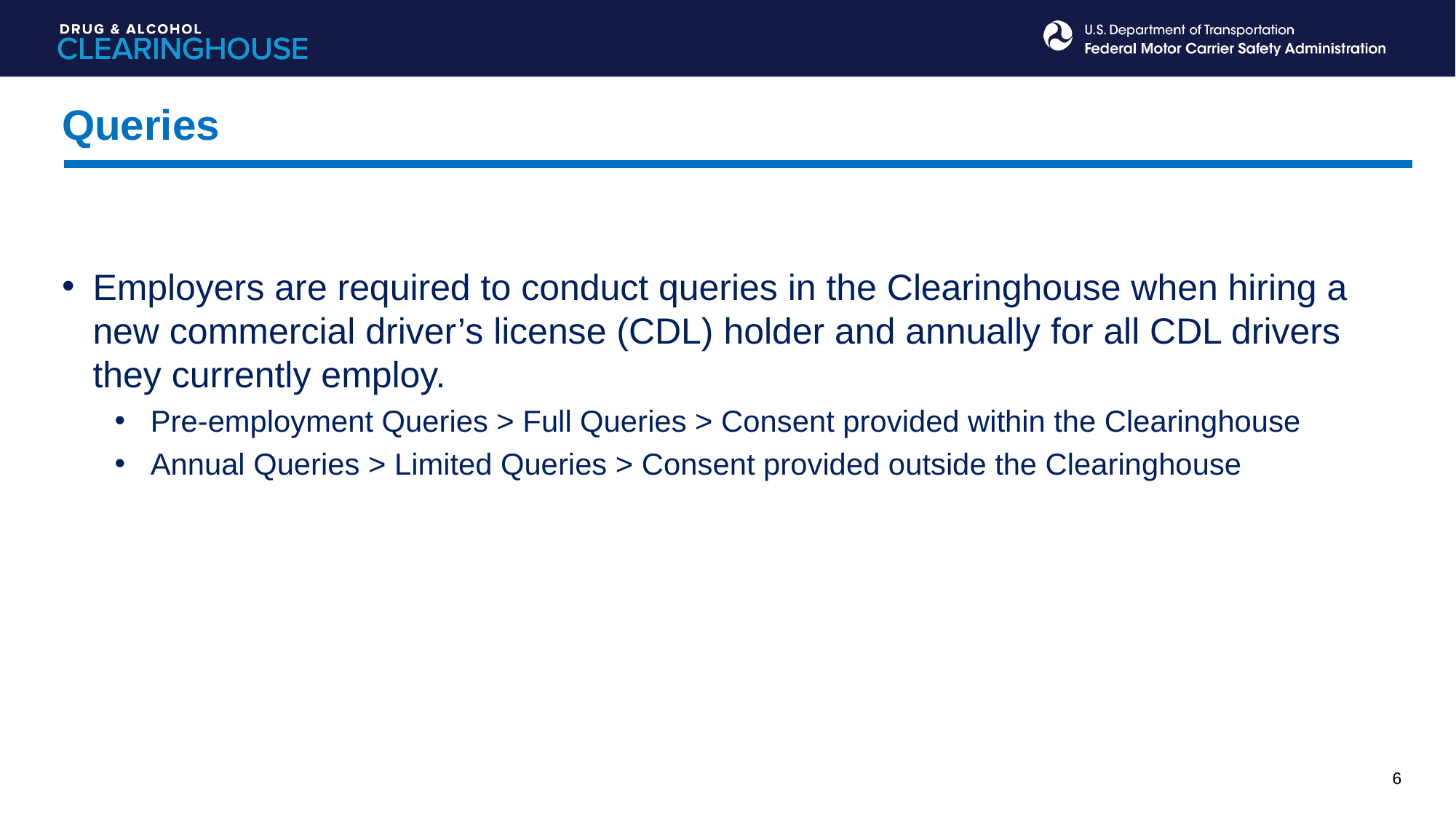

Queries

Employers are required to conduct queries in the Clearinghouse when hiring a new commercial driver’s license (CDL) holder and annually for all CDL drivers they currently employ.
Pre-employment Queries > Full Queries > Consent provided within the Clearinghouse
Annual Queries > Limited Queries > Consent provided outside the Clearinghouse
6